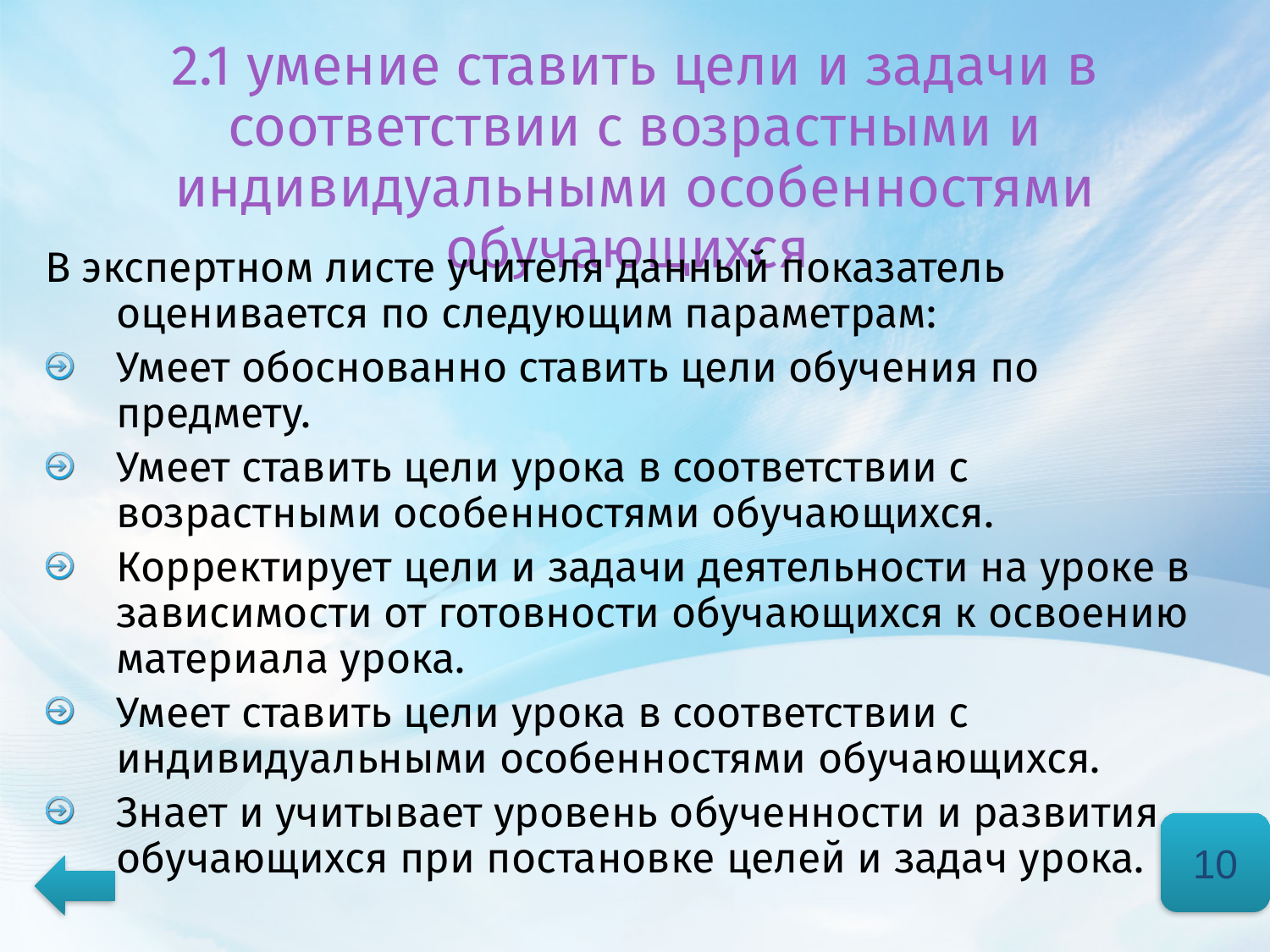

# 2.1 умение ставить цели и задачи в соответствии с возрастными и индивидуальными особенностями обучающихся
В экспертном листе учителя данный показатель оценивается по следующим параметрам:
Умеет обоснованно ставить цели обучения по предмету.
Умеет ставить цели урока в соответствии с возрастными особенностями обучающихся.
Корректирует цели и задачи деятельности на уроке в зависимости от готовности обучающихся к освоению материала урока.
Умеет ставить цели урока в соответствии с индивидуальными особенностями обучающихся.
Знает и учитывает уровень обученности и развития обучающихся при постановке целей и задач урока.

10